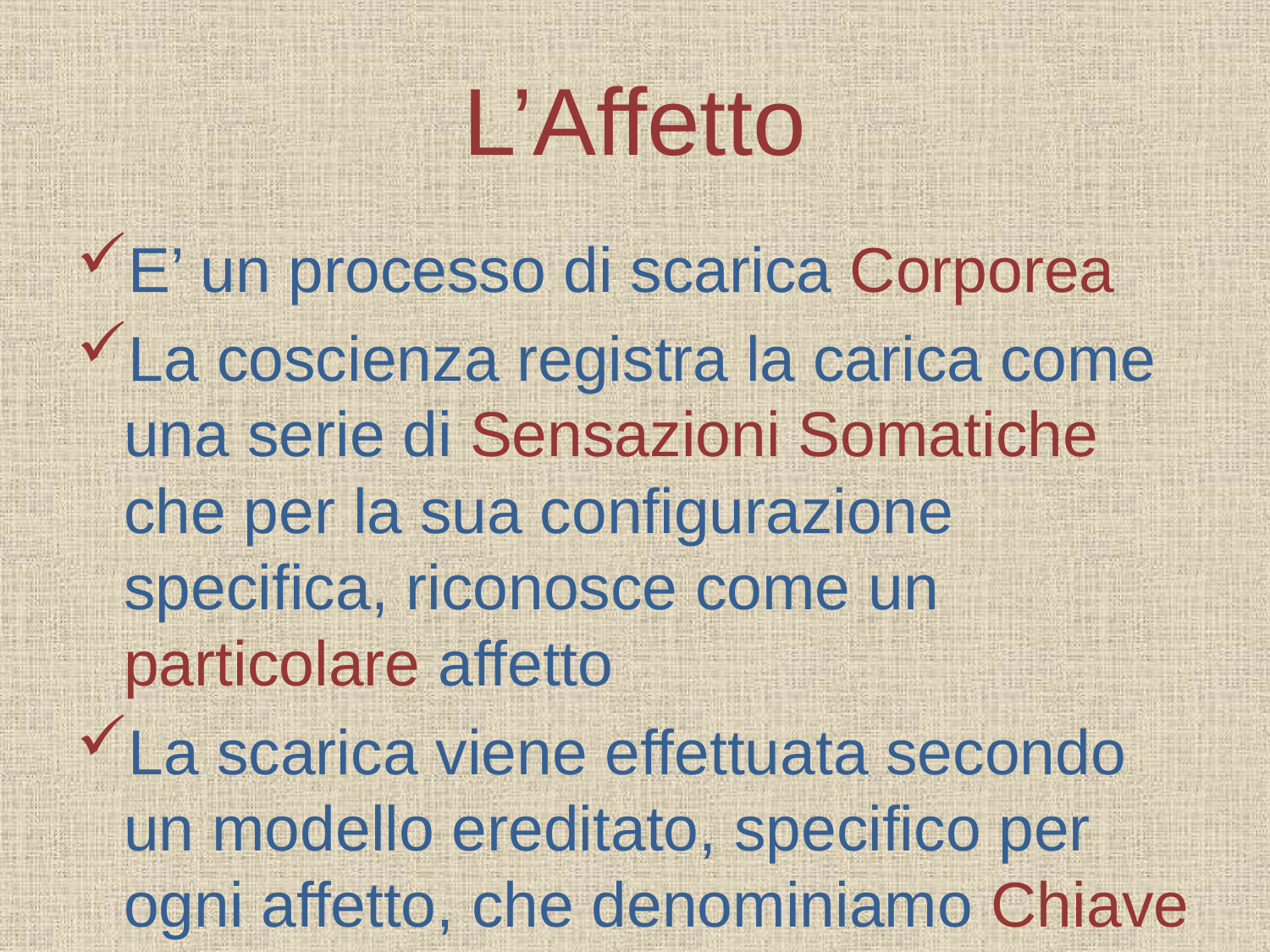

# L’Affetto
E’ un processo di scarica Corporea
La coscienza registra la carica come una serie di Sensazioni Somatiche che per la sua configurazione specifica, riconosce come un particolare affetto
La scarica viene effettuata secondo un modello ereditato, specifico per ogni affetto, che denominiamo Chiave di Innervazione